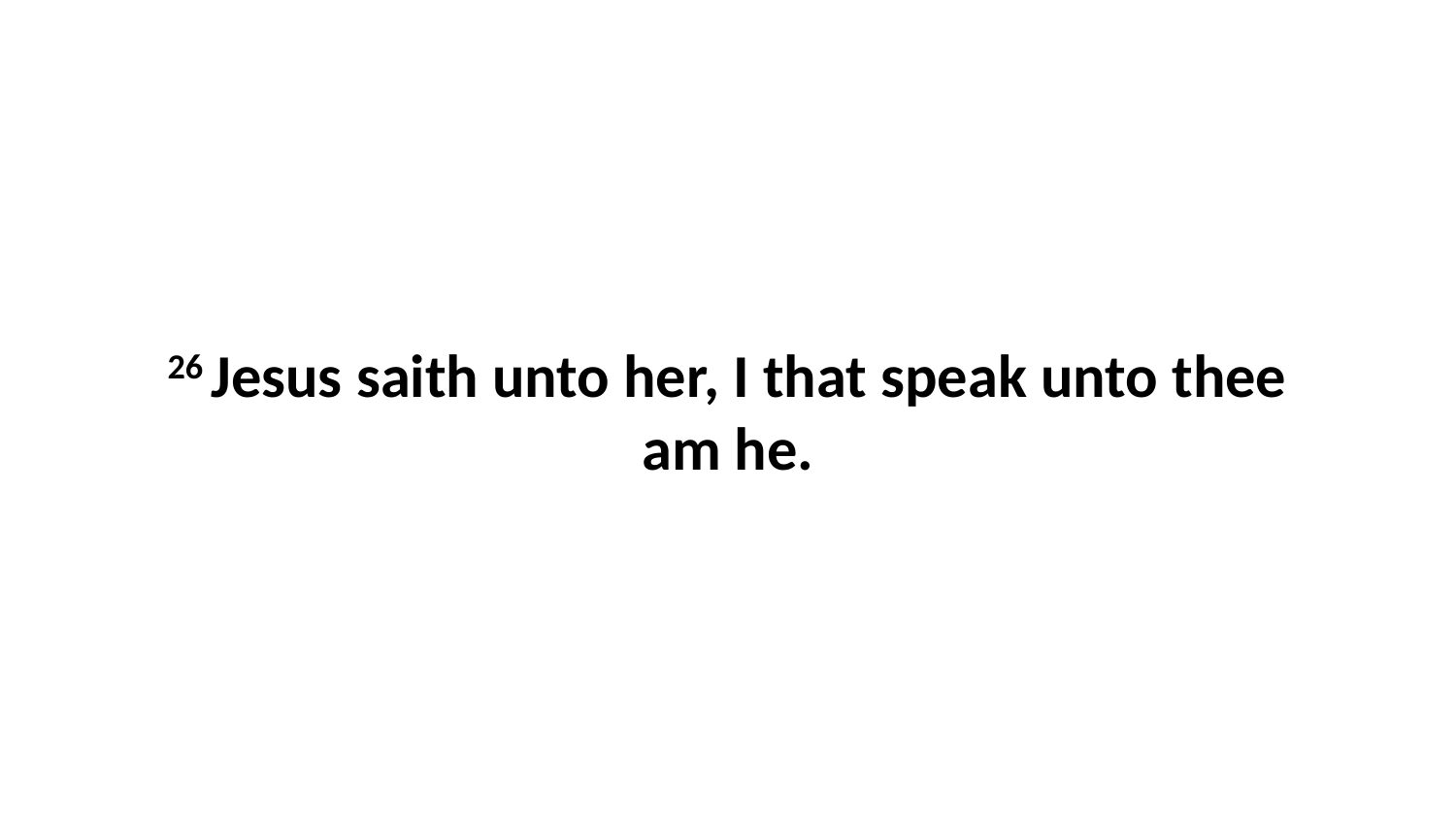

26 Jesus saith unto her, I that speak unto thee am he.